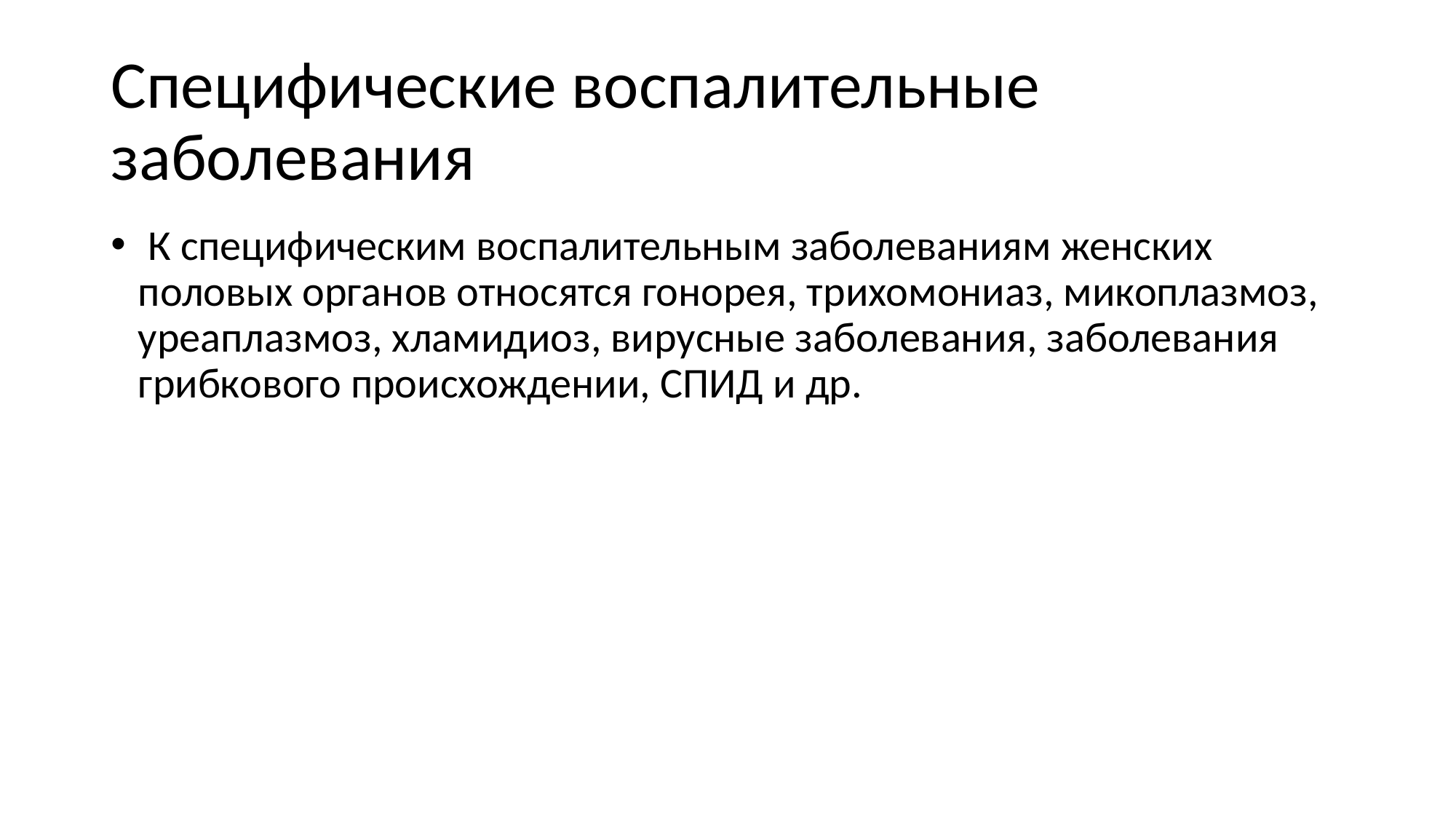

# Специфические воспалительные заболевания
 К специфическим воспалительным заболеваниям женских половых органов относятся гонорея, трихомониаз, микоплазмоз, уреаплазмоз, хламидиоз, вирусные заболевания, заболевания грибкового происхождении, СПИД и др.